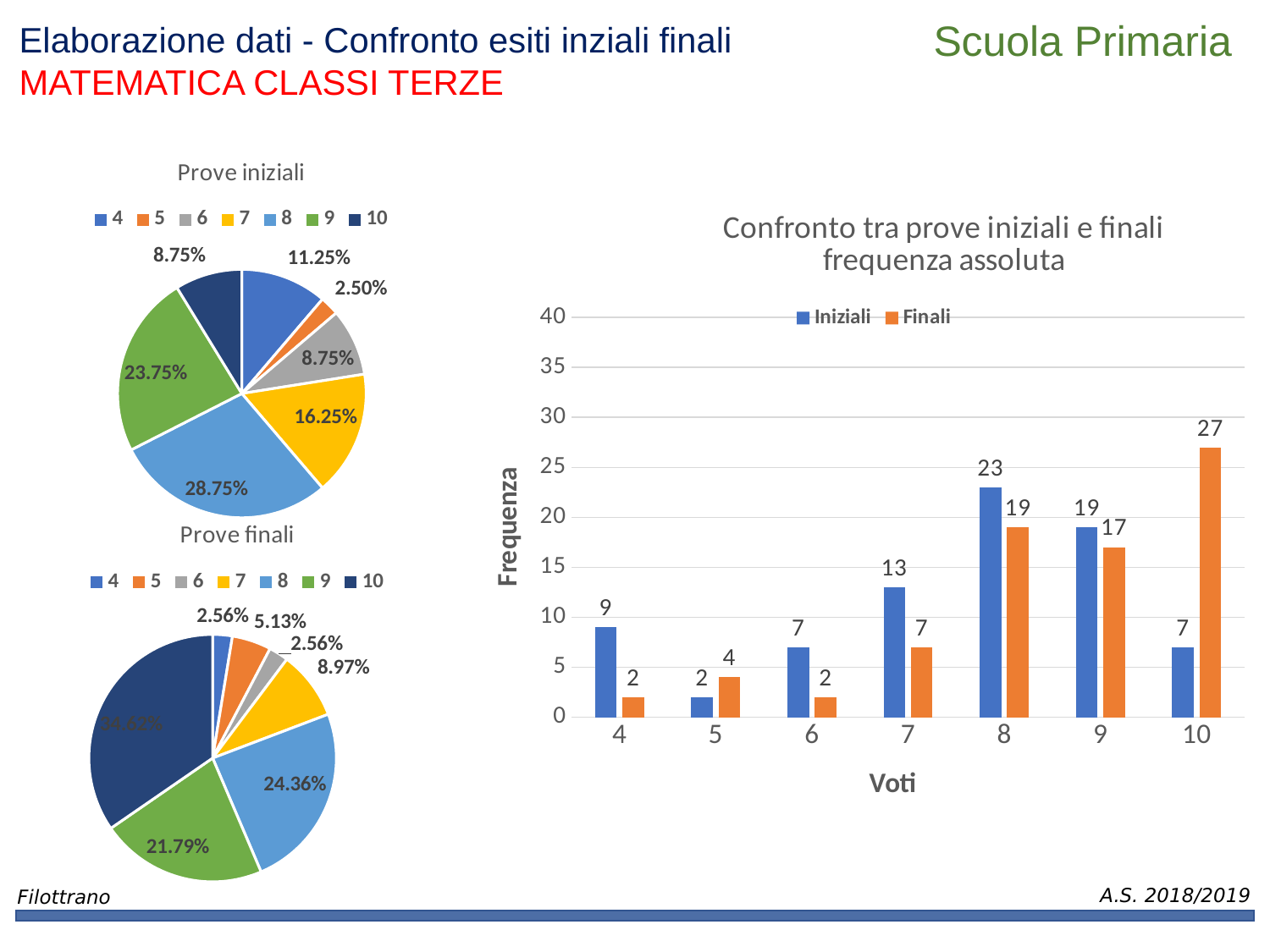

Scuola Primaria
Elaborazione dati - Confronto esiti inziali finali
MATEMATICA CLASSI TERZE

### Chart: Prove iniziali

| Category |  |
|---|---|
| 4 | 0.1125 |
| 5 | 0.025 |
| 6 | 0.0875 |
| 7 | 0.1625 |
| 8 | 0.2875 |
| 9 | 0.2375 |
| 10 | 0.0875 |

### Chart: Confronto tra prove iniziali e finali
frequenza assoluta

| Category |  |  |
|---|---|---|
| 4 | 9.0 | 2.0 |
| 5 | 2.0 | 4.0 |
| 6 | 7.0 | 2.0 |
| 7 | 13.0 | 7.0 |
| 8 | 23.0 | 19.0 |
| 9 | 19.0 | 17.0 |
| 10 | 7.0 | 27.0 |

### Chart: Prove finali

| Category |  |
|---|---|
| 4 | 0.02564102564102564 |
| 5 | 0.05128205128205128 |
| 6 | 0.02564102564102564 |
| 7 | 0.08974358974358974 |
| 8 | 0.24358974358974358 |
| 9 | 0.21794871794871795 |
| 10 | 0.34615384615384615 |
A.S. 2018/2019
Filottrano